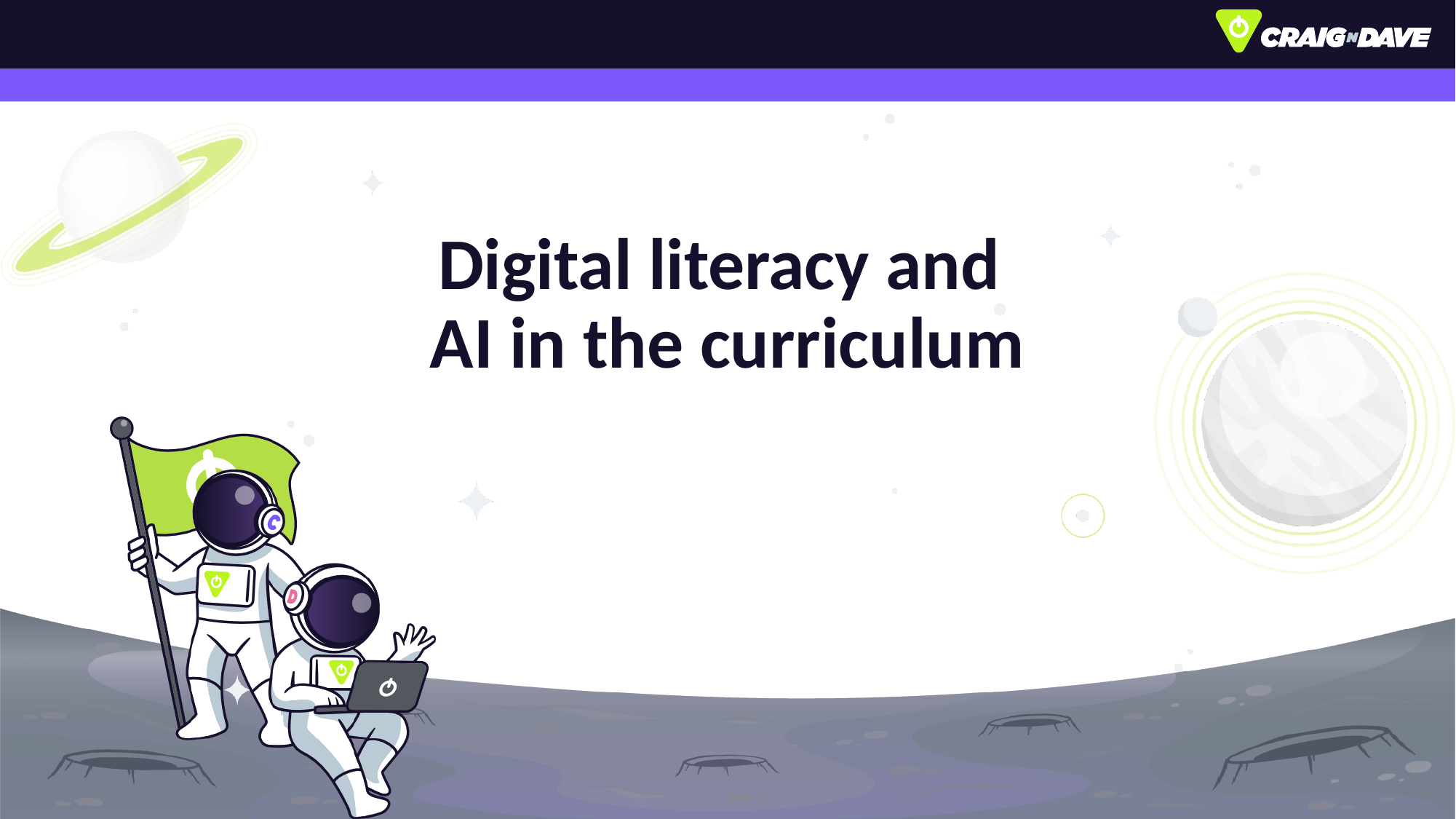

# Digital literacy and AI in the curriculum